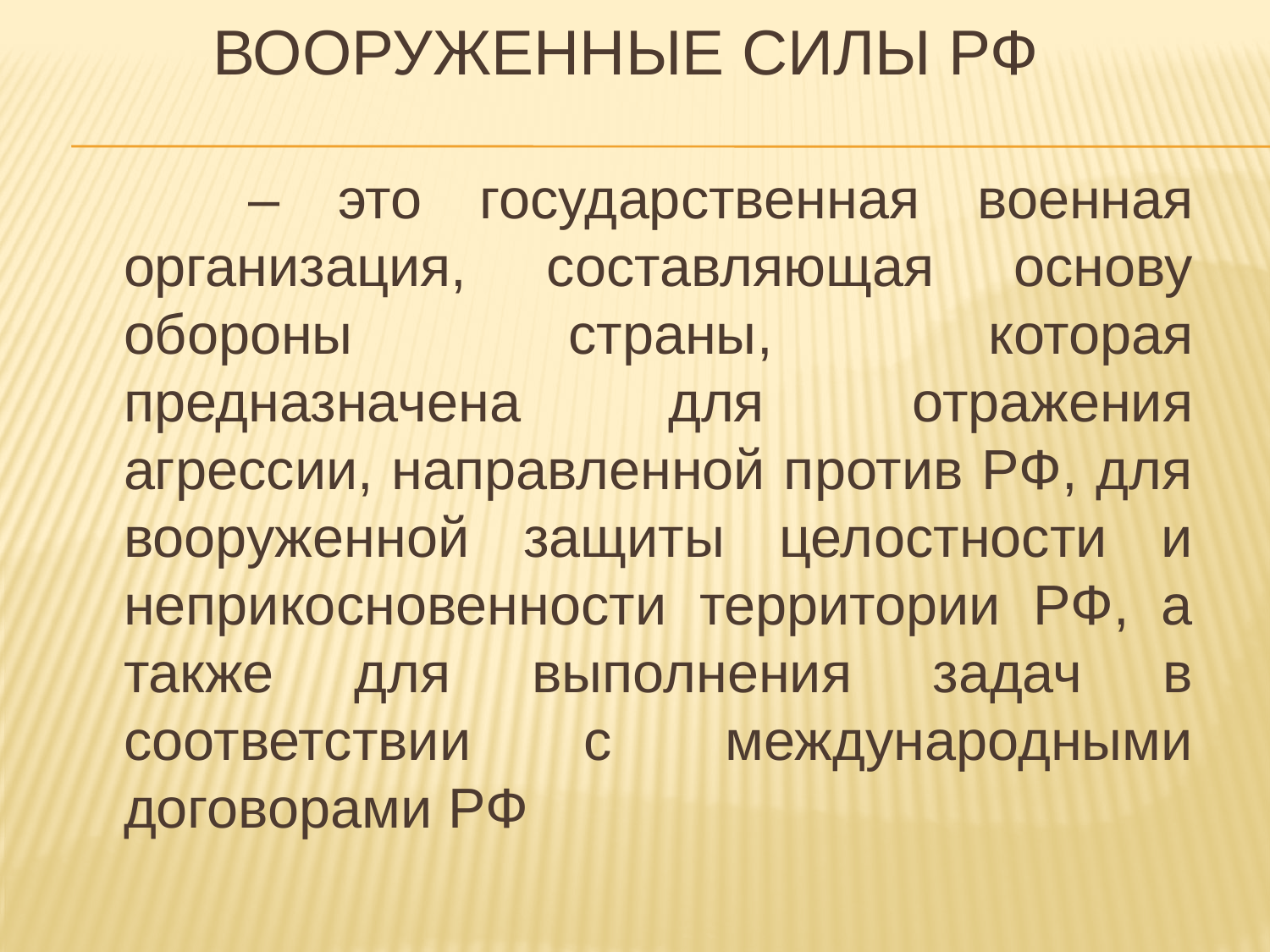

# Вооруженные Силы РФ
   – это государственная военная организация, составляющая основу обороны страны, которая предназначена для отражения агрессии, направленной против РФ, для вооруженной защиты целостности и неприкосновенности территории РФ, а также для выполнения задач в соответствии с международными договорами РФ